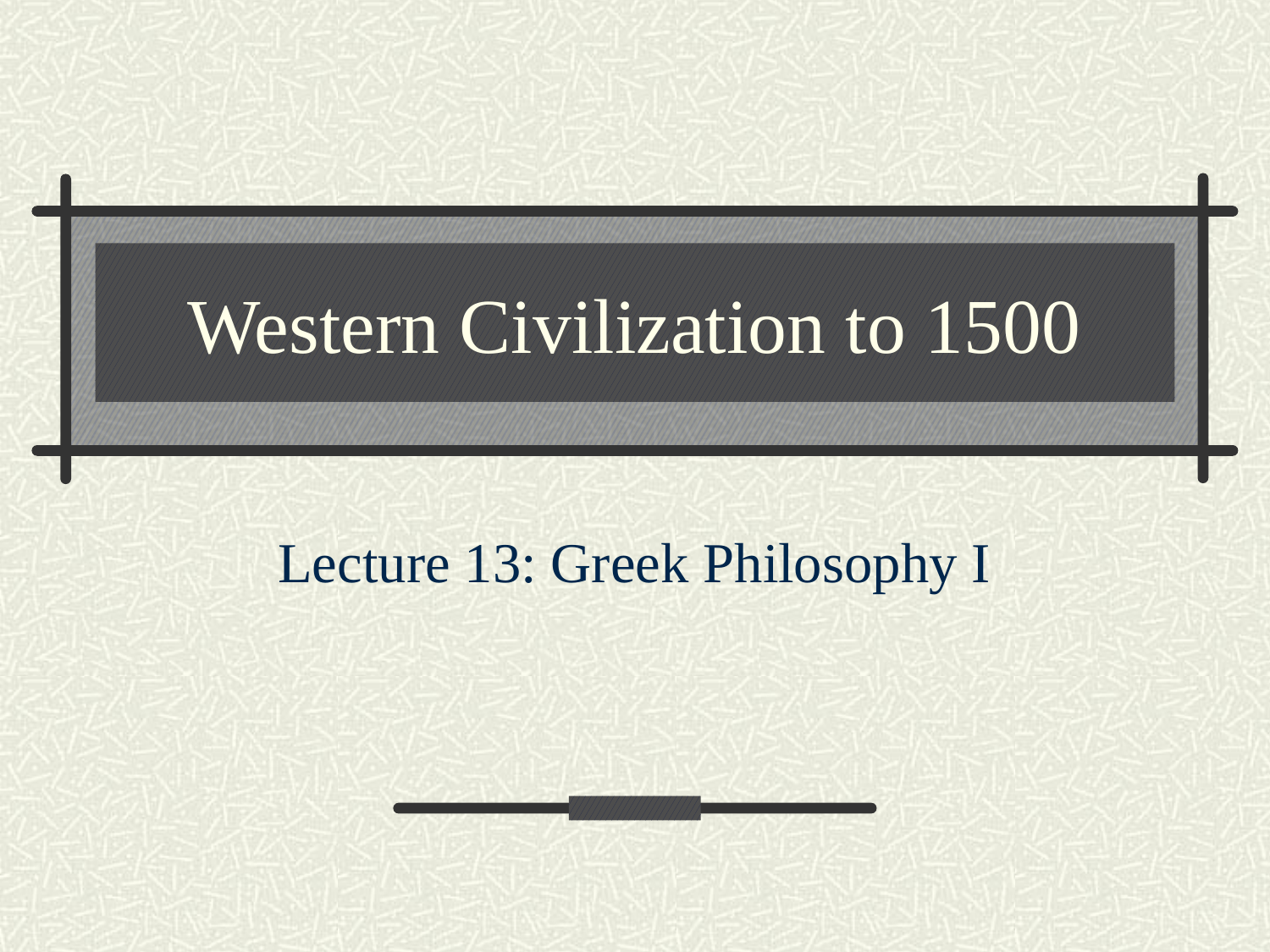

# Western Civilization to 1500
Lecture 13: Greek Philosophy I